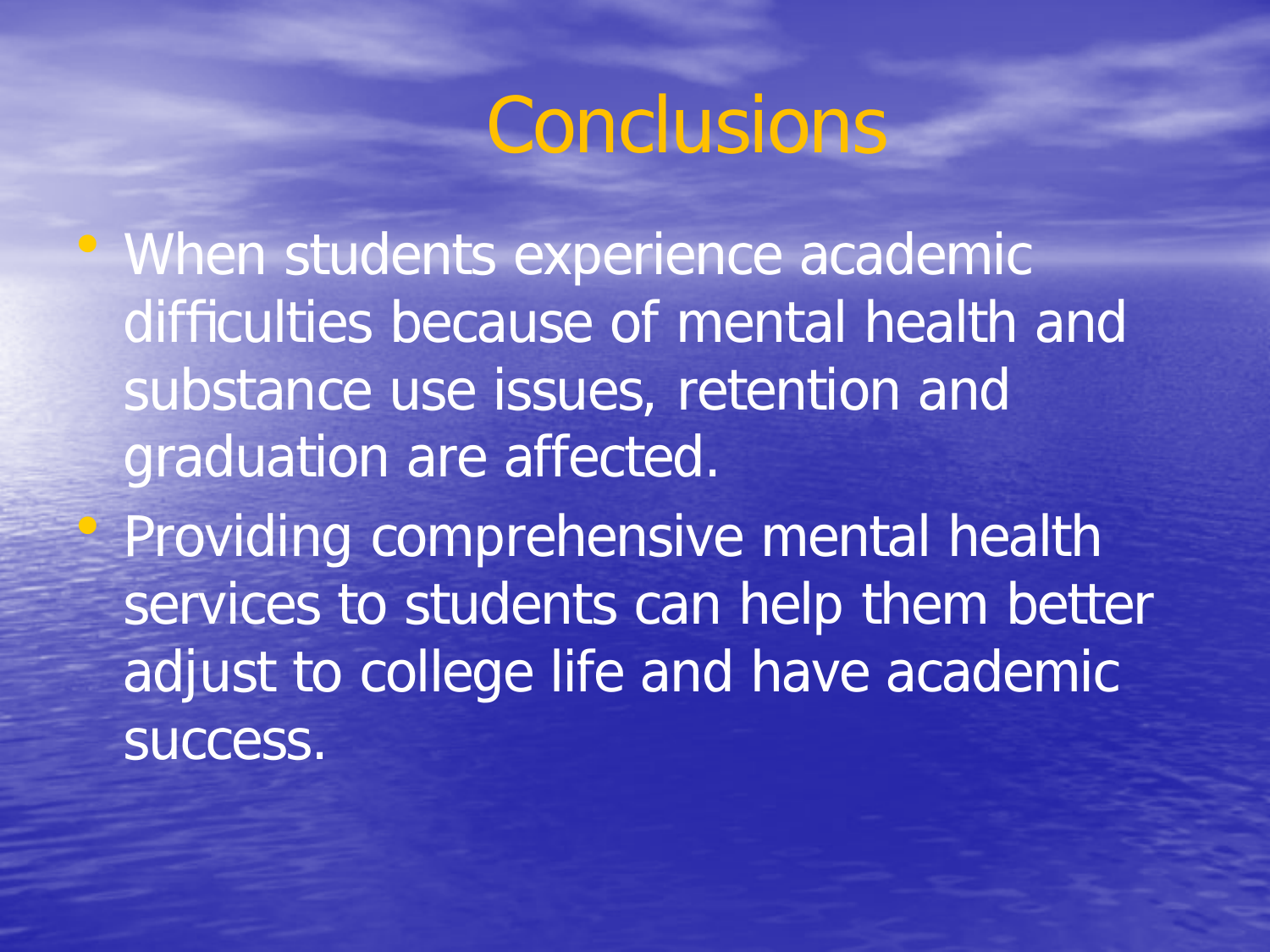

# Conclusions
When students experience academic difficulties because of mental health and substance use issues, retention and graduation are affected.
Providing comprehensive mental health services to students can help them better adjust to college life and have academic success.